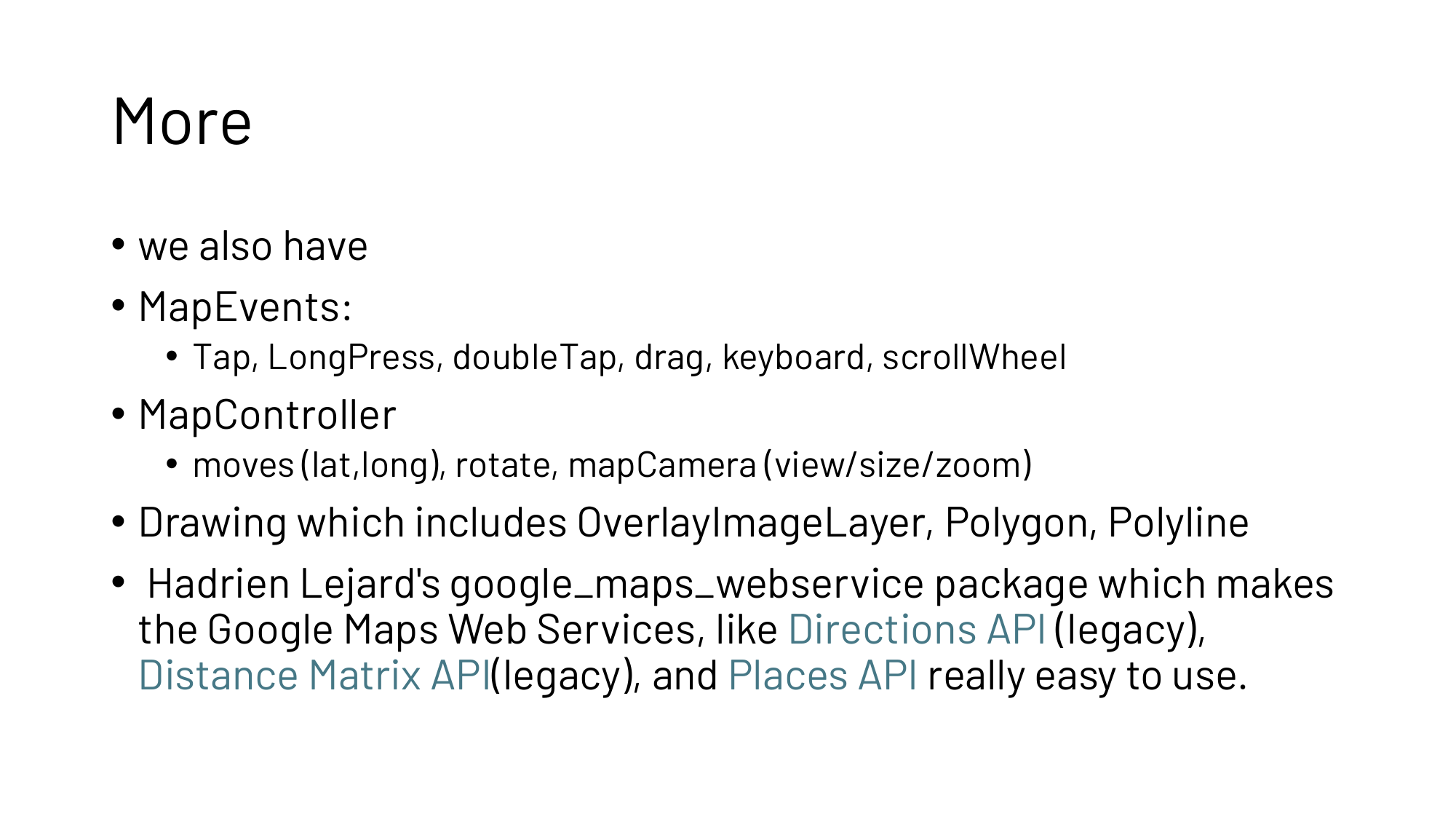

# More
we also have
MapEvents:
Tap, LongPress, doubleTap, drag, keyboard, scrollWheel
MapController
moves (lat,long), rotate, mapCamera (view/size/zoom)
Drawing which includes OverlayImageLayer, Polygon, Polyline
 Hadrien Lejard's google_maps_webservice package which makes the Google Maps Web Services, like Directions API (legacy), Distance Matrix API(legacy), and Places API really easy to use.